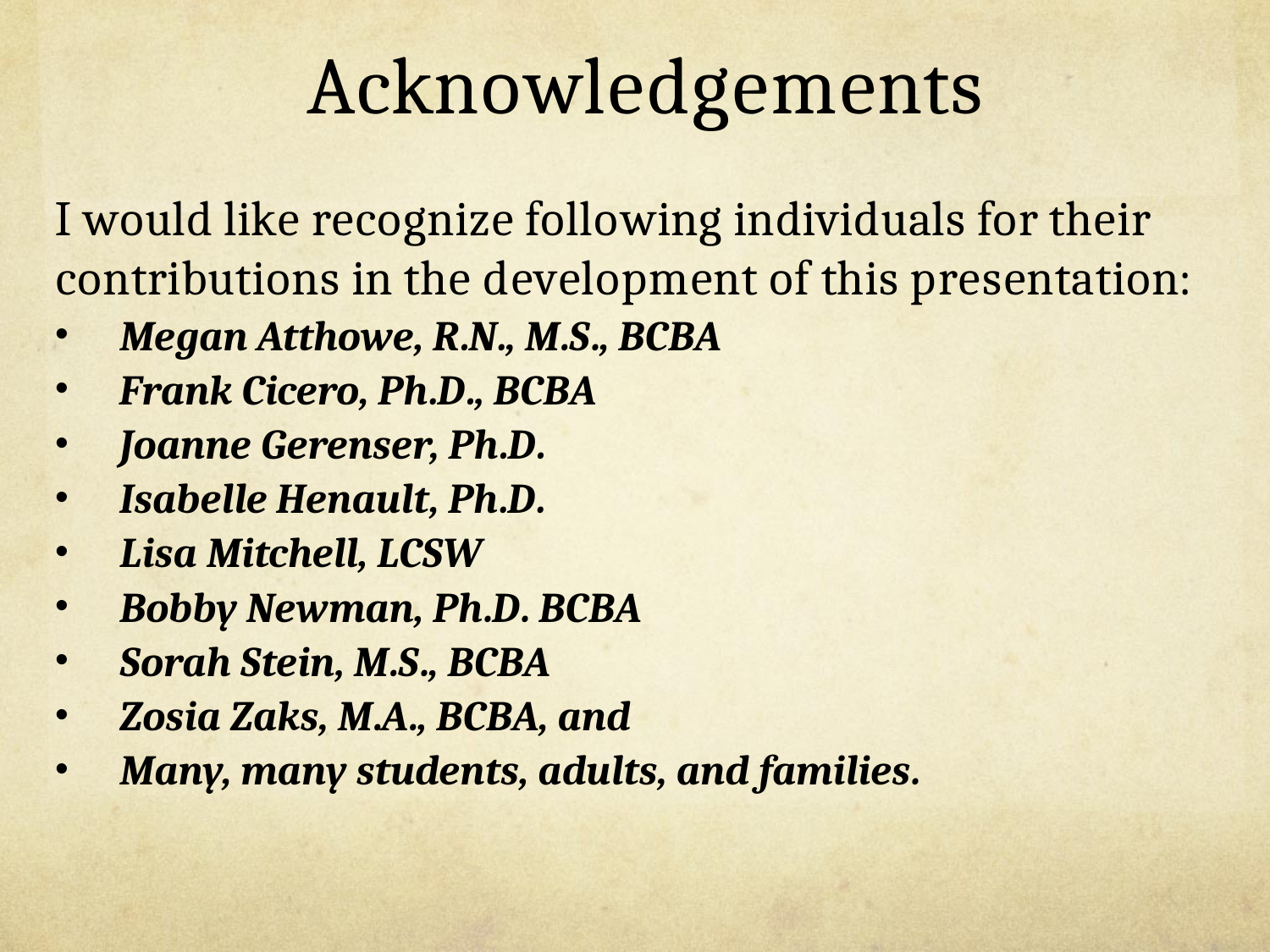

# Acknowledgements
I would like recognize following individuals for their contributions in the development of this presentation:
Megan Atthowe, R.N., M.S., BCBA
Frank Cicero, Ph.D., BCBA
Joanne Gerenser, Ph.D.
Isabelle Henault, Ph.D.
Lisa Mitchell, LCSW
Bobby Newman, Ph.D. BCBA
Sorah Stein, M.S., BCBA
Zosia Zaks, M.A., BCBA, and
Many, many students, adults, and families.